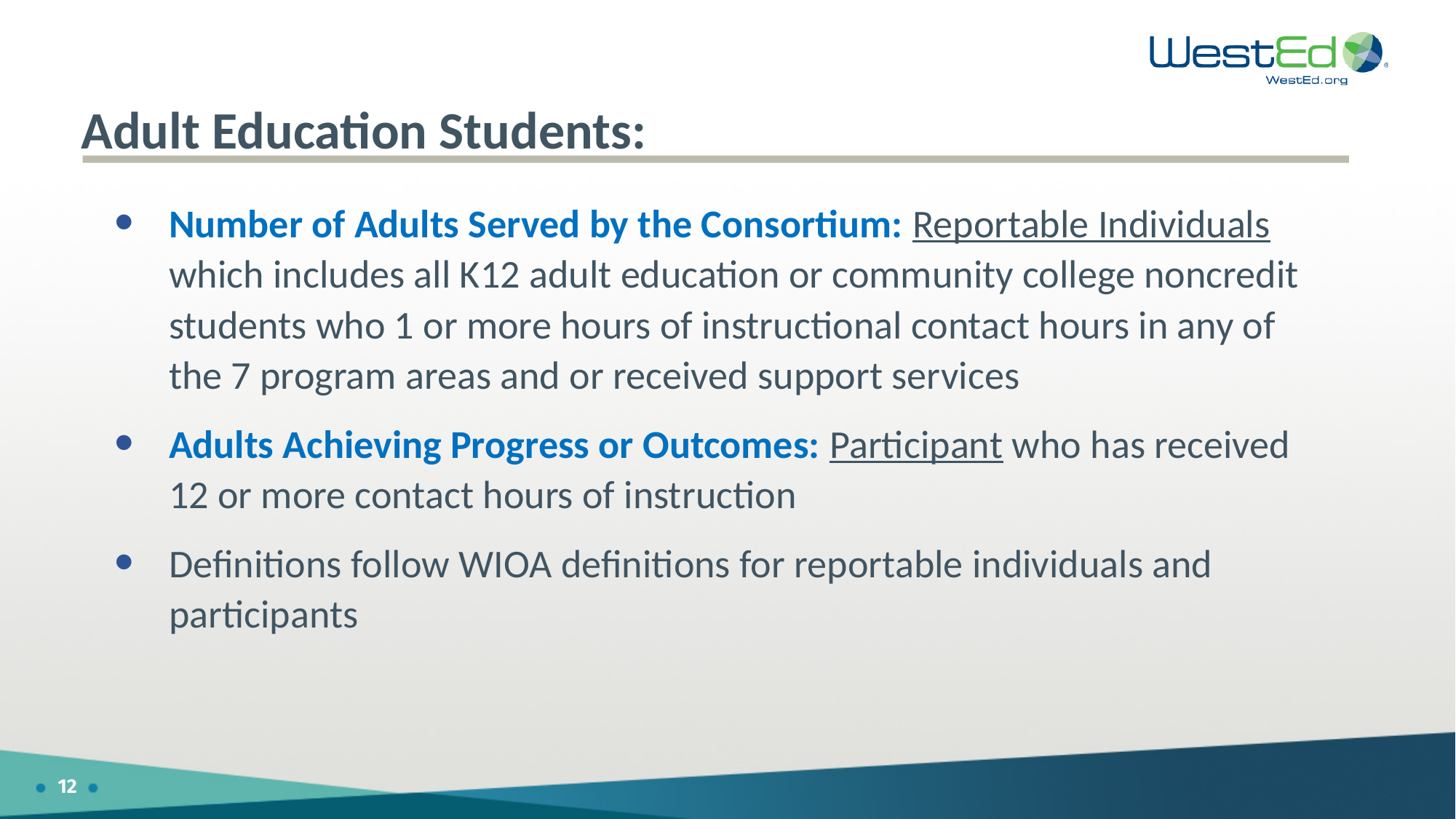

Adult Education Students:

Number of Adults Served by the Consortium: Reportable Individuals which includes all K12 adult education or community college noncredit students who 1 or more hours of instructional contact hours in any of the 7 program areas and or received support services
Adults Achieving Progress or Outcomes: Participant who has received 12 or more contact hours of instruction
Definitions follow WIOA definitions for reportable individuals and participants